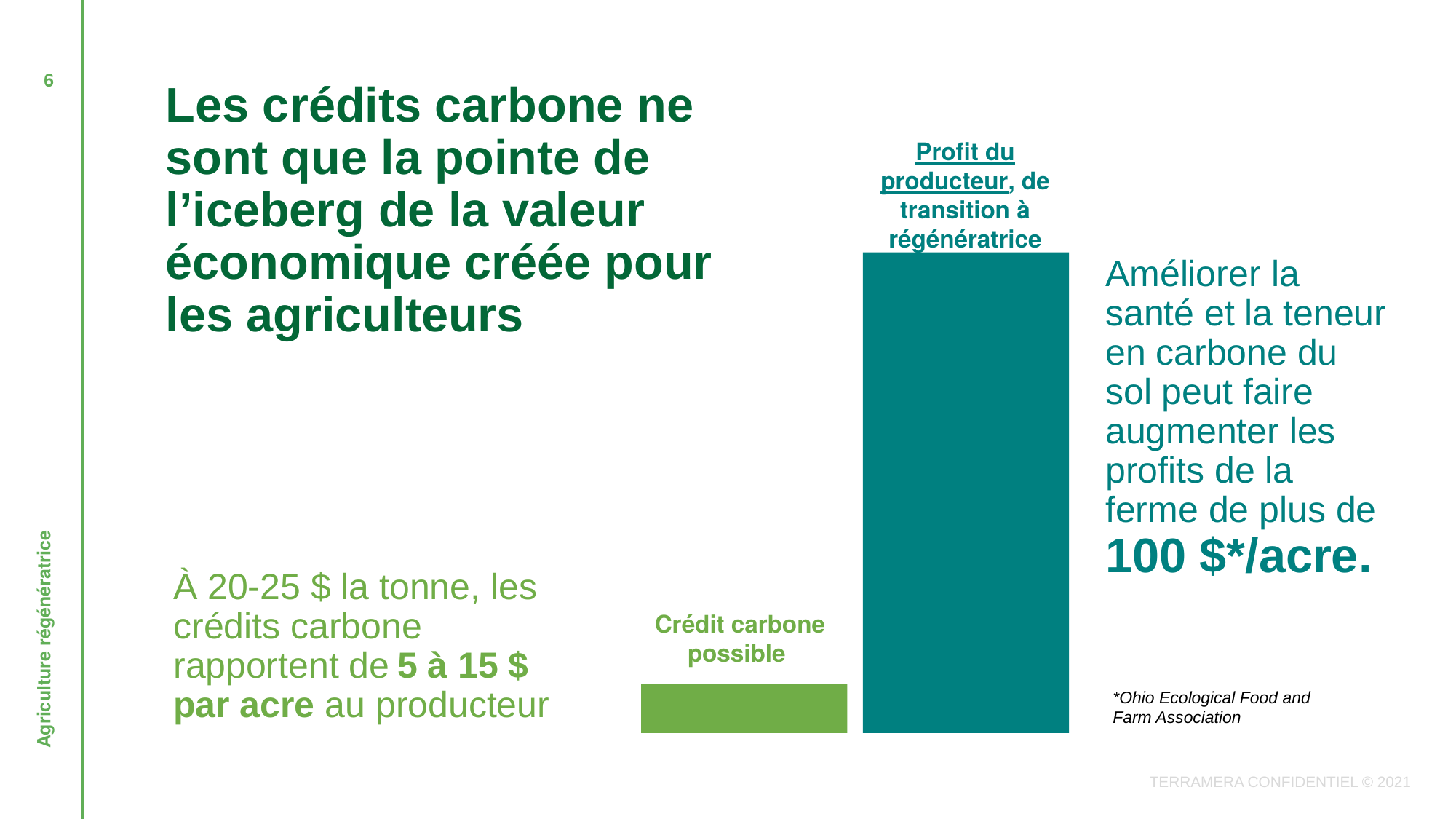

Intelligent Agriculture
6
Les crédits carbone ne sont que la pointe de l’iceberg de la valeur économique créée pour les agriculteurs
Profit du producteur, de transition à régénératrice
Améliorer la santé et la teneur en carbone du sol peut faire augmenter les profits de la ferme de plus de 100 $*/acre.

Agriculture régénératrice
# À 20-25 $ la tonne, les crédits carbone rapportent de 5 à 15 $ par acre au producteur
Crédit carbone possible
*Ohio Ecological Food and Farm Association